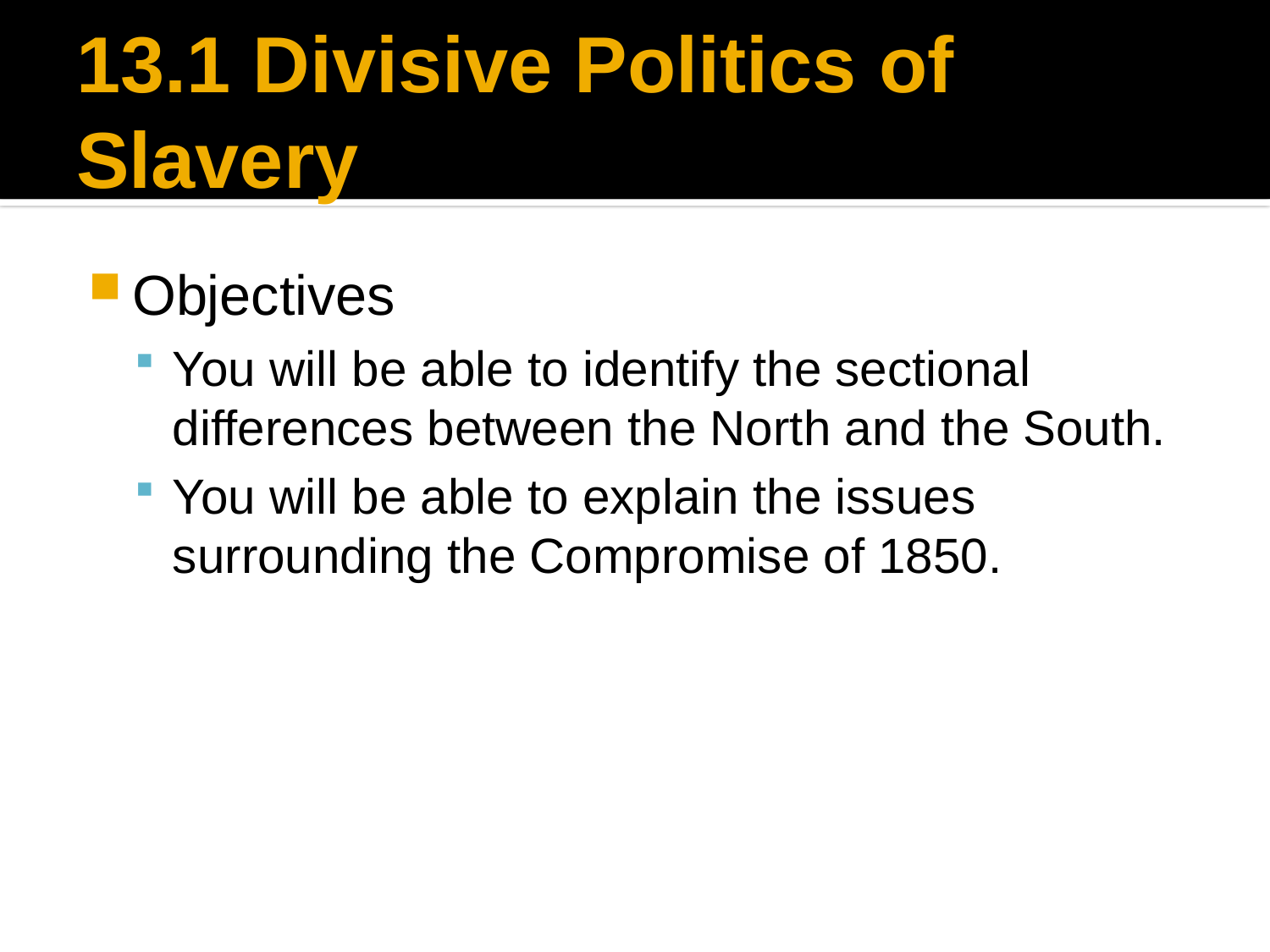

# 13.1 Divisive Politics of Slavery
Objectives
You will be able to identify the sectional differences between the North and the South.
You will be able to explain the issues surrounding the Compromise of 1850.